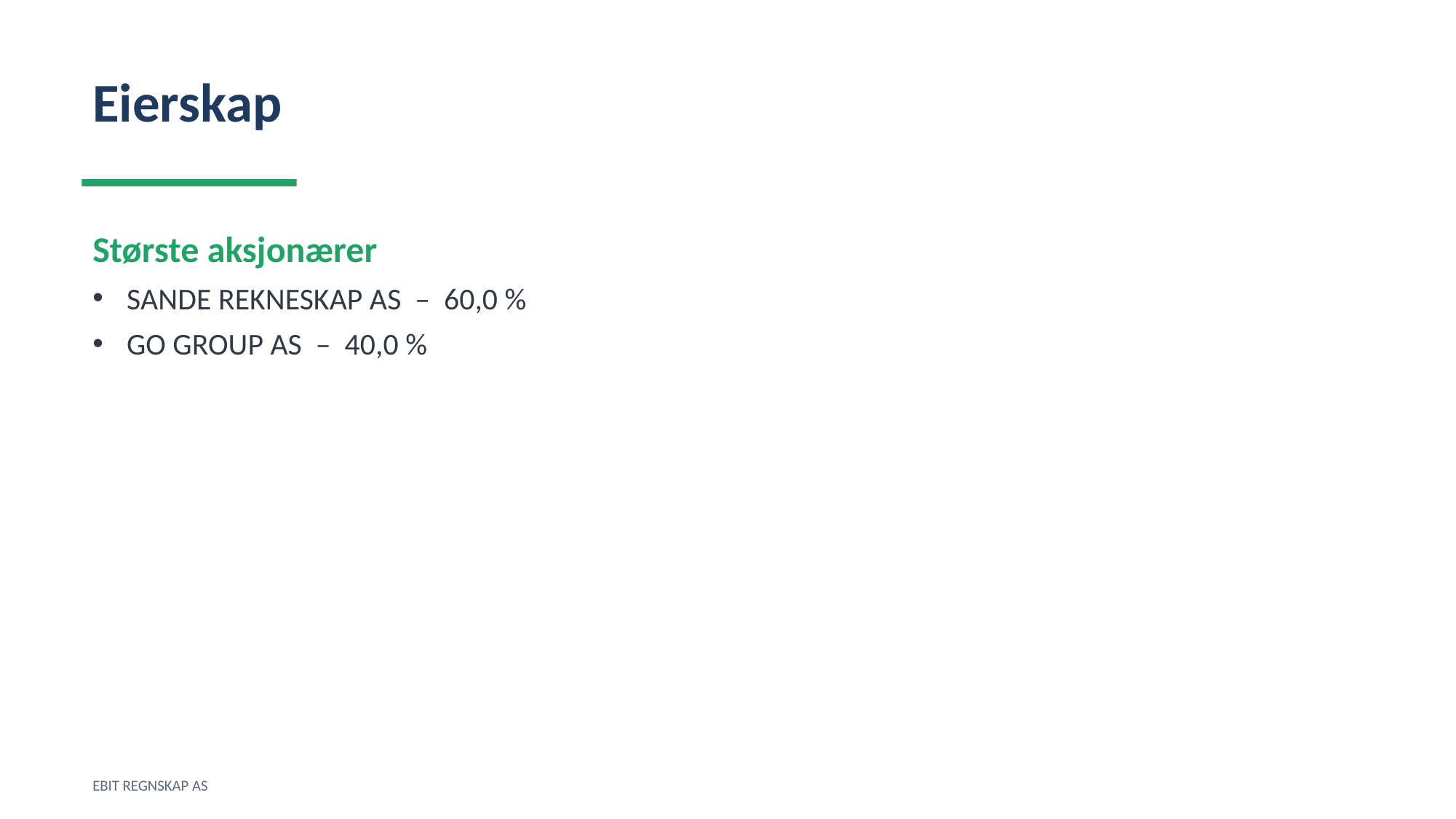

Eierskap

Største aksjonærer
SANDE REKNESKAP AS  –  60,0 %
GO GROUP AS  –  40,0 %
EBIT REGNSKAP AS